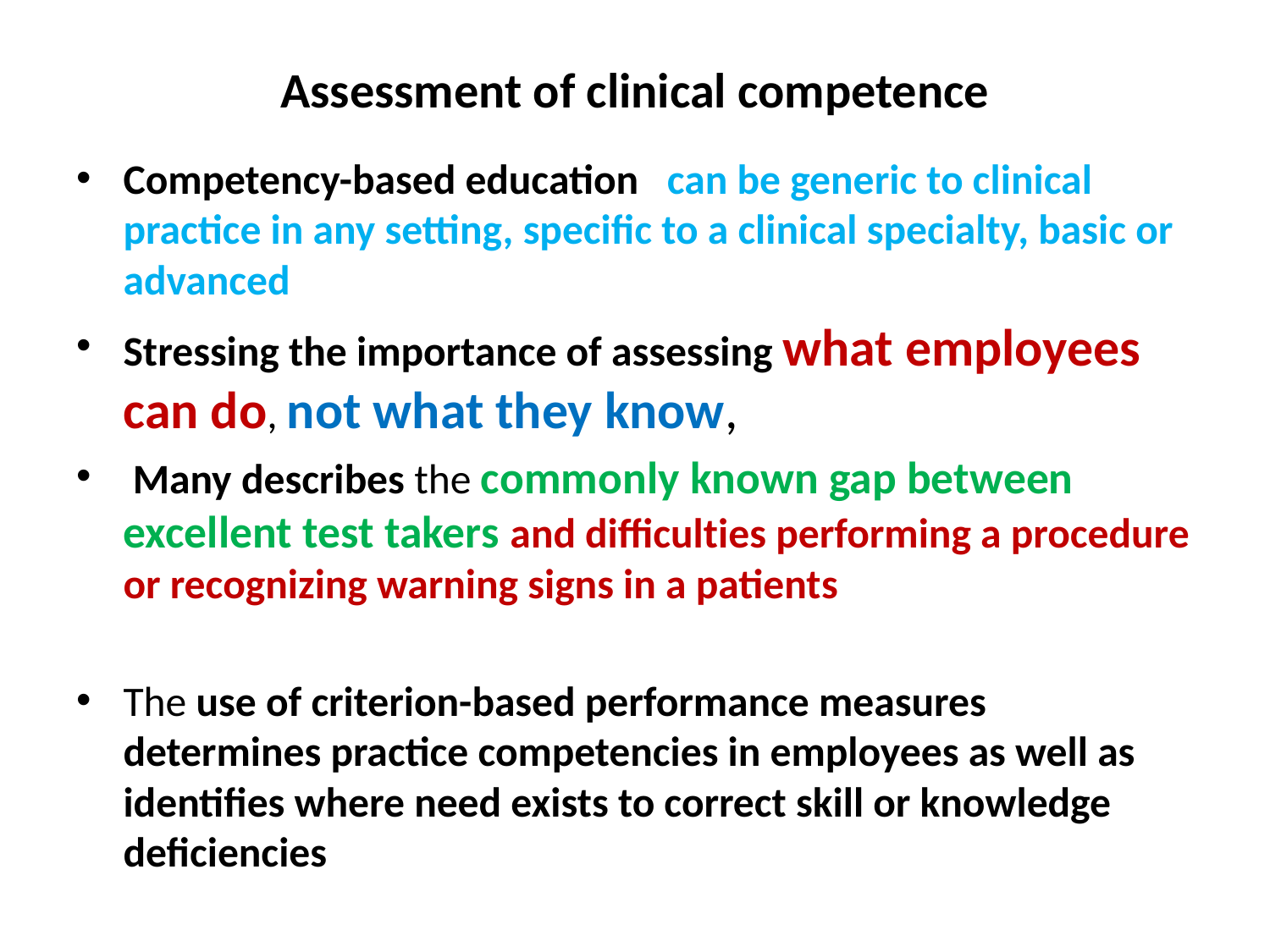

# Assessment of clinical competence
Competency-based education   can be generic to clinical practice in any setting, specific to a clinical specialty, basic or advanced
Stressing the importance of assessing what employees can do, not what they know,
 Many describes the commonly known gap between excellent test takers and difficulties performing a procedure or recognizing warning signs in a patients

The use of criterion-based performance measures determines practice competencies in employees as well as identifies where need exists to correct skill or knowledge deficiencies